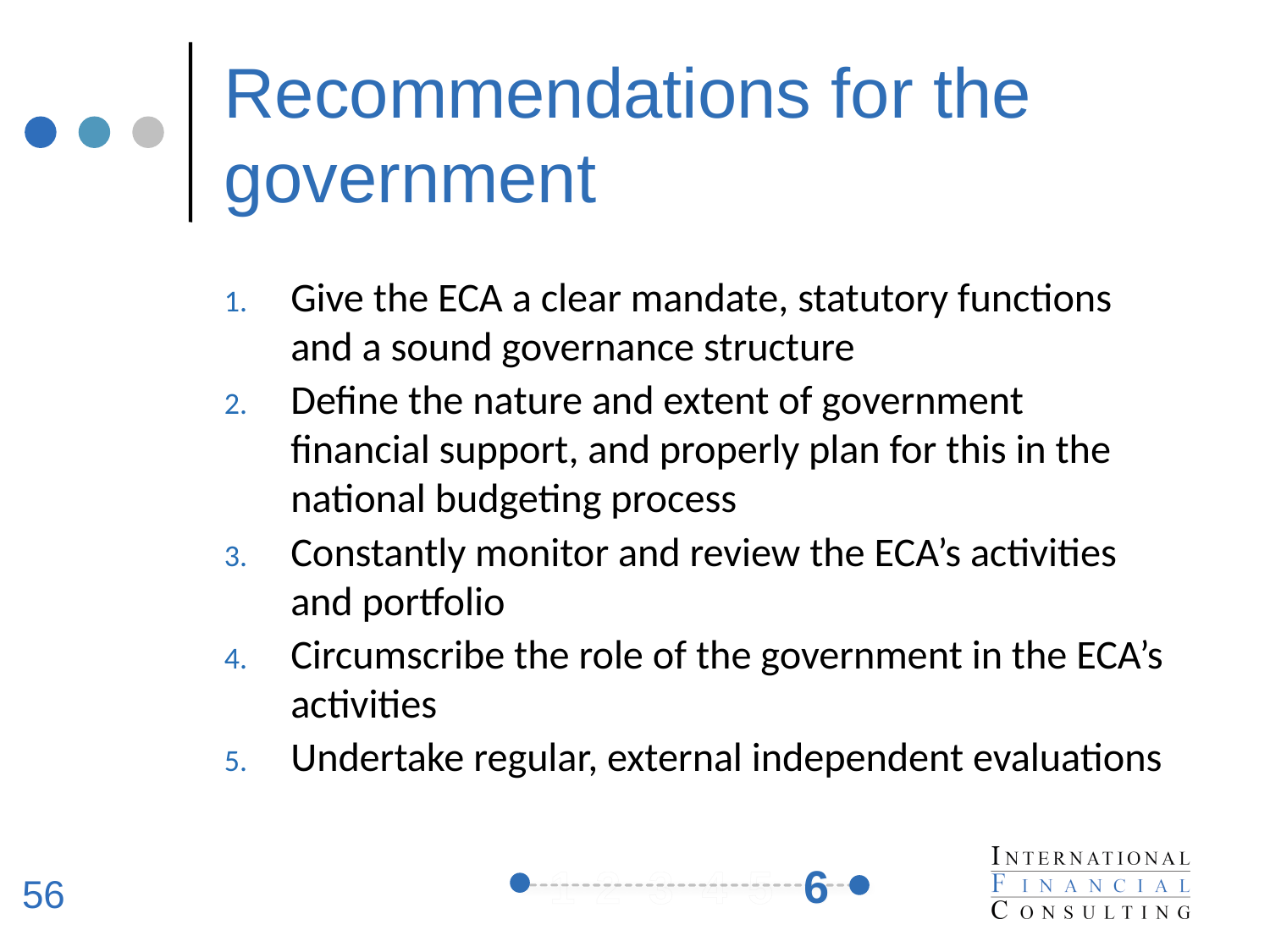

# Recommendations for the government
Give the ECA a clear mandate, statutory functions and a sound governance structure
Define the nature and extent of government financial support, and properly plan for this in the national budgeting process
Constantly monitor and review the ECA’s activities and portfolio
Circumscribe the role of the government in the ECA’s activities
Undertake regular, external independent evaluations

6
56